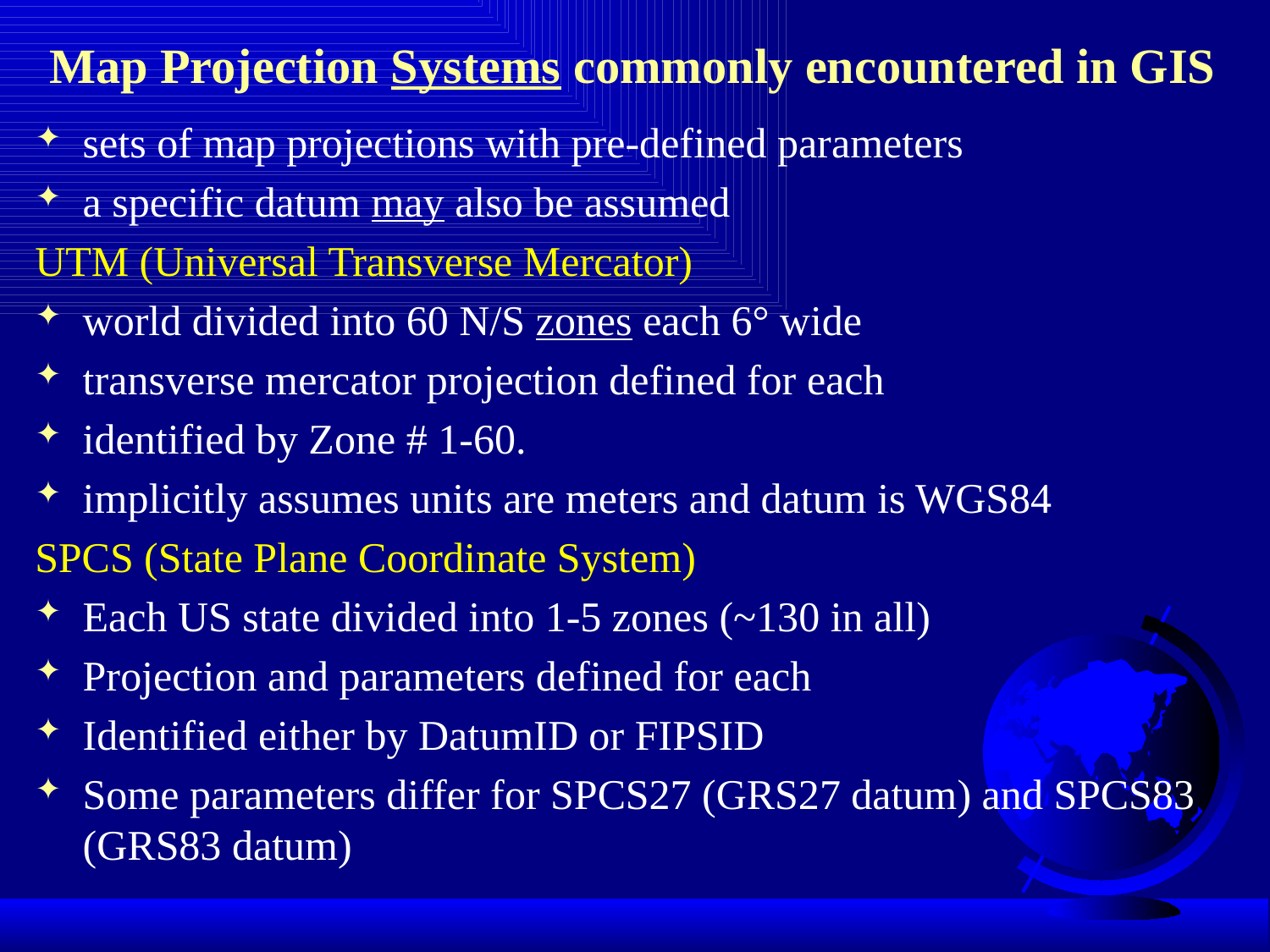

# Map Projection Systems commonly encountered in GIS
sets of map projections with pre-defined parameters
a specific datum may also be assumed
UTM (Universal Transverse Mercator)
world divided into 60 N/S zones each 6° wide
transverse mercator projection defined for each
identified by Zone # 1-60.
implicitly assumes units are meters and datum is WGS84
SPCS (State Plane Coordinate System)
Each US state divided into 1-5 zones (~130 in all)
Projection and parameters defined for each
Identified either by DatumID or FIPSID
Some parameters differ for SPCS27 (GRS27 datum) and SPCS83 (GRS83 datum)